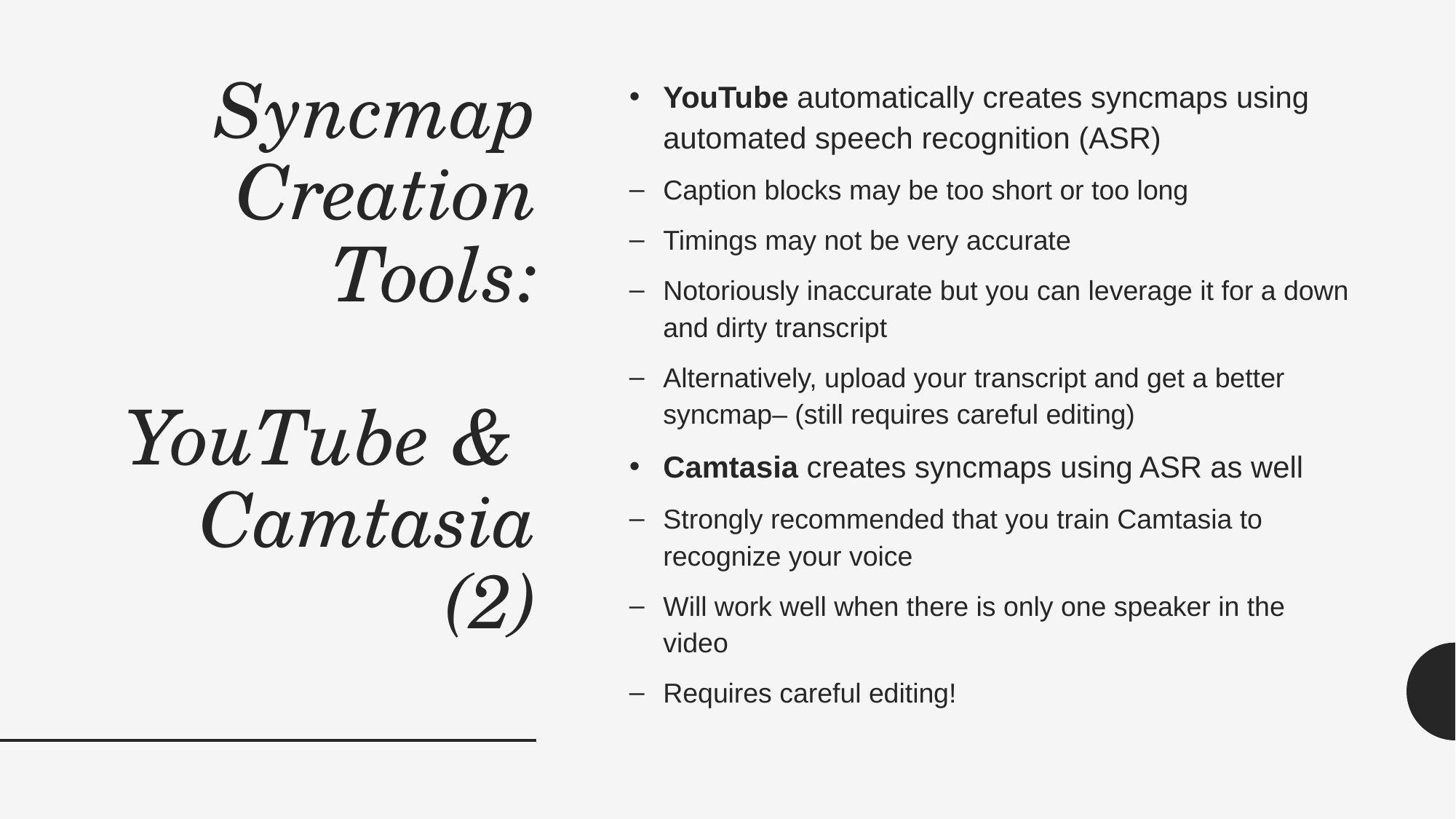

# Syncmap Creation Tools: YouTube & Camtasia (2)
YouTube automatically creates syncmaps using automated speech recognition (ASR)
Caption blocks may be too short or too long
Timings may not be very accurate
Notoriously inaccurate but you can leverage it for a down and dirty transcript
Alternatively, upload your transcript and get a better syncmap– (still requires careful editing)
Camtasia creates syncmaps using ASR as well
Strongly recommended that you train Camtasia to recognize your voice
Will work well when there is only one speaker in the video
Requires careful editing!